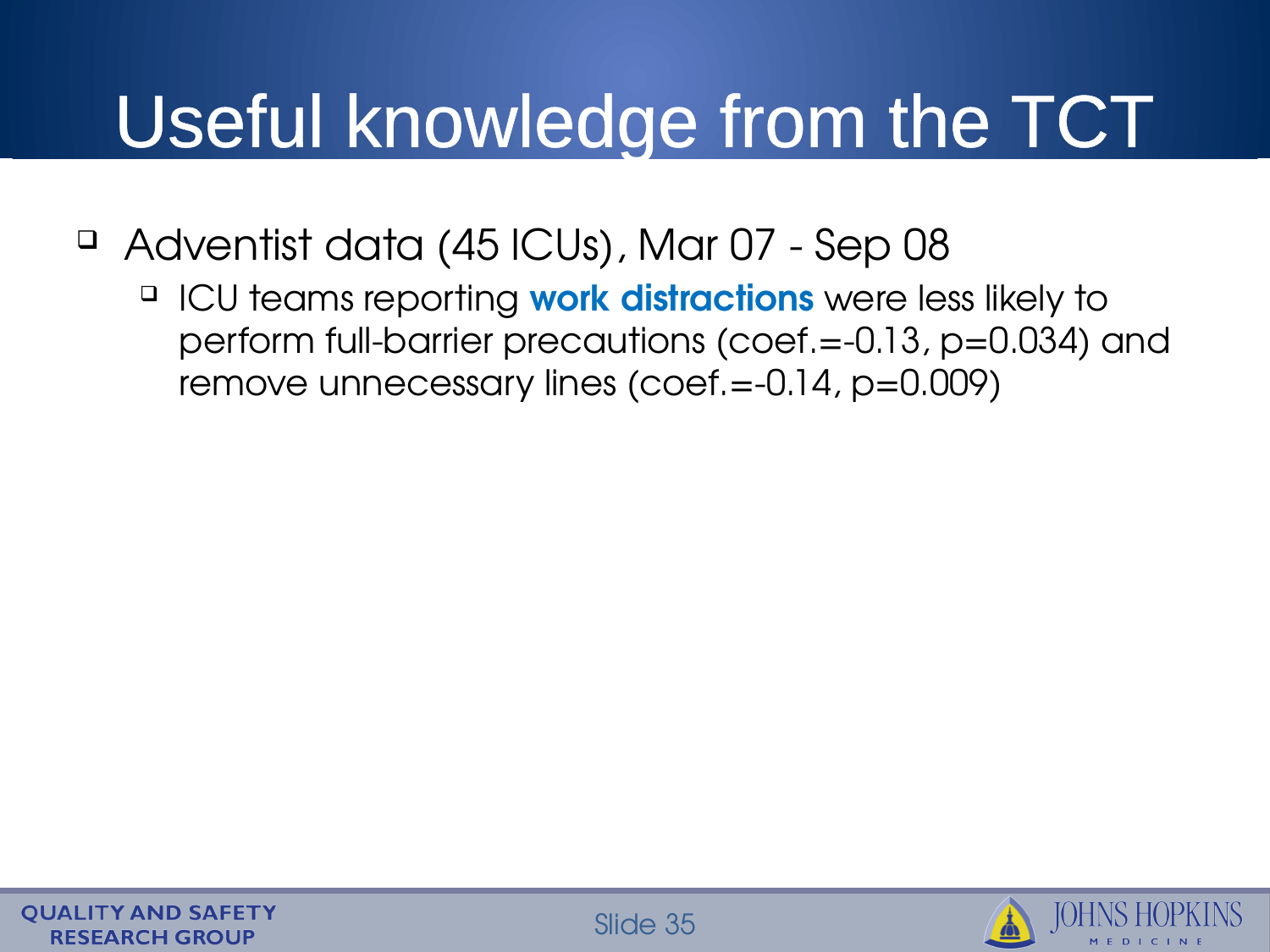

# Useful knowledge from the TCT
Adventist data (45 ICUs), Mar 07 - Sep 08
ICU teams reporting work distractions were less likely to perform full-barrier precautions (coef.=-0.13, p=0.034) and remove unnecessary lines (coef.=-0.14, p=0.009)